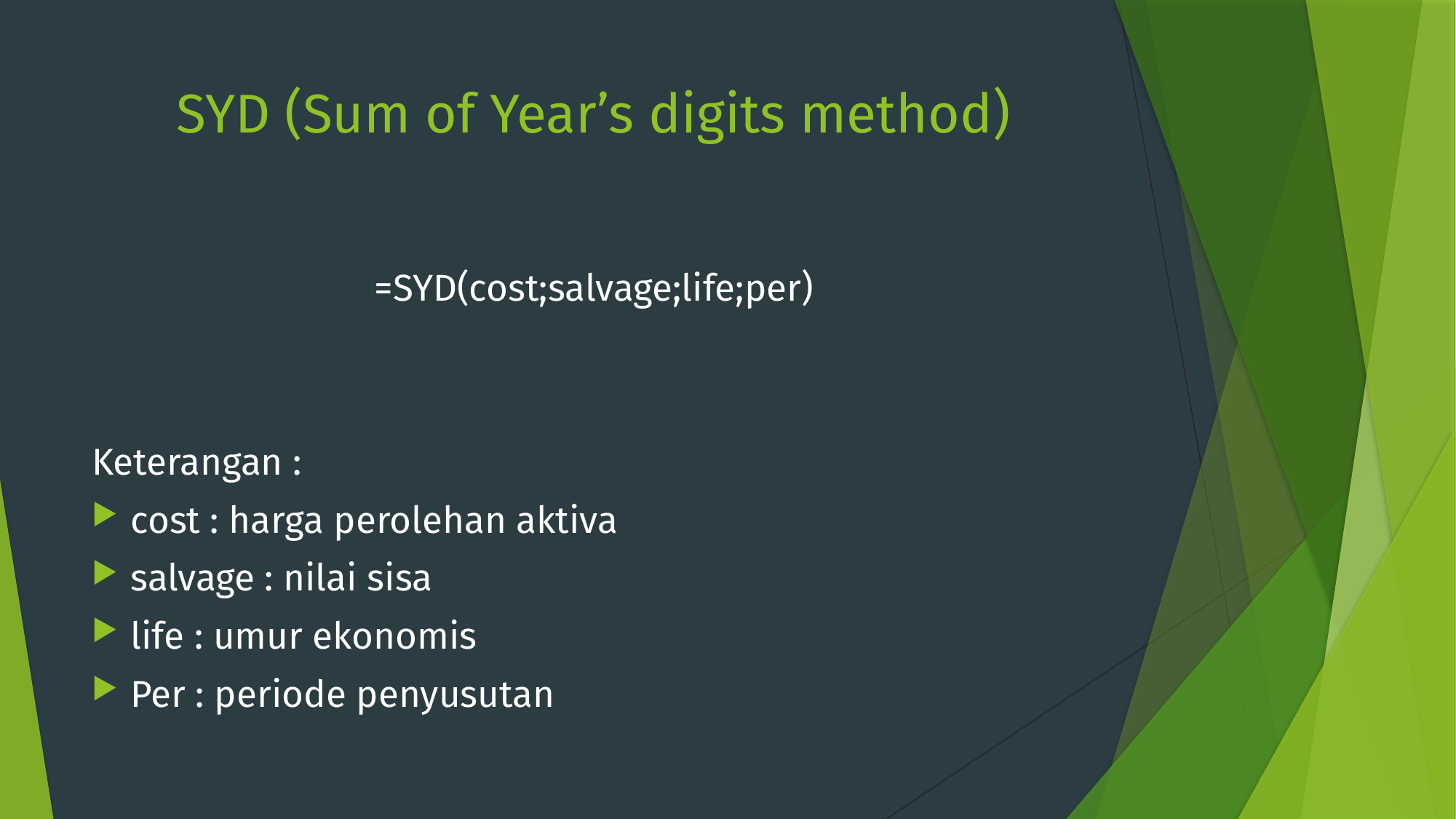

# SYD (Sum of Year’s digits method)
=SYD(cost;salvage;life;per)

Keterangan :
cost : harga perolehan aktiva
salvage : nilai sisa
life : umur ekonomis
Per : periode penyusutan